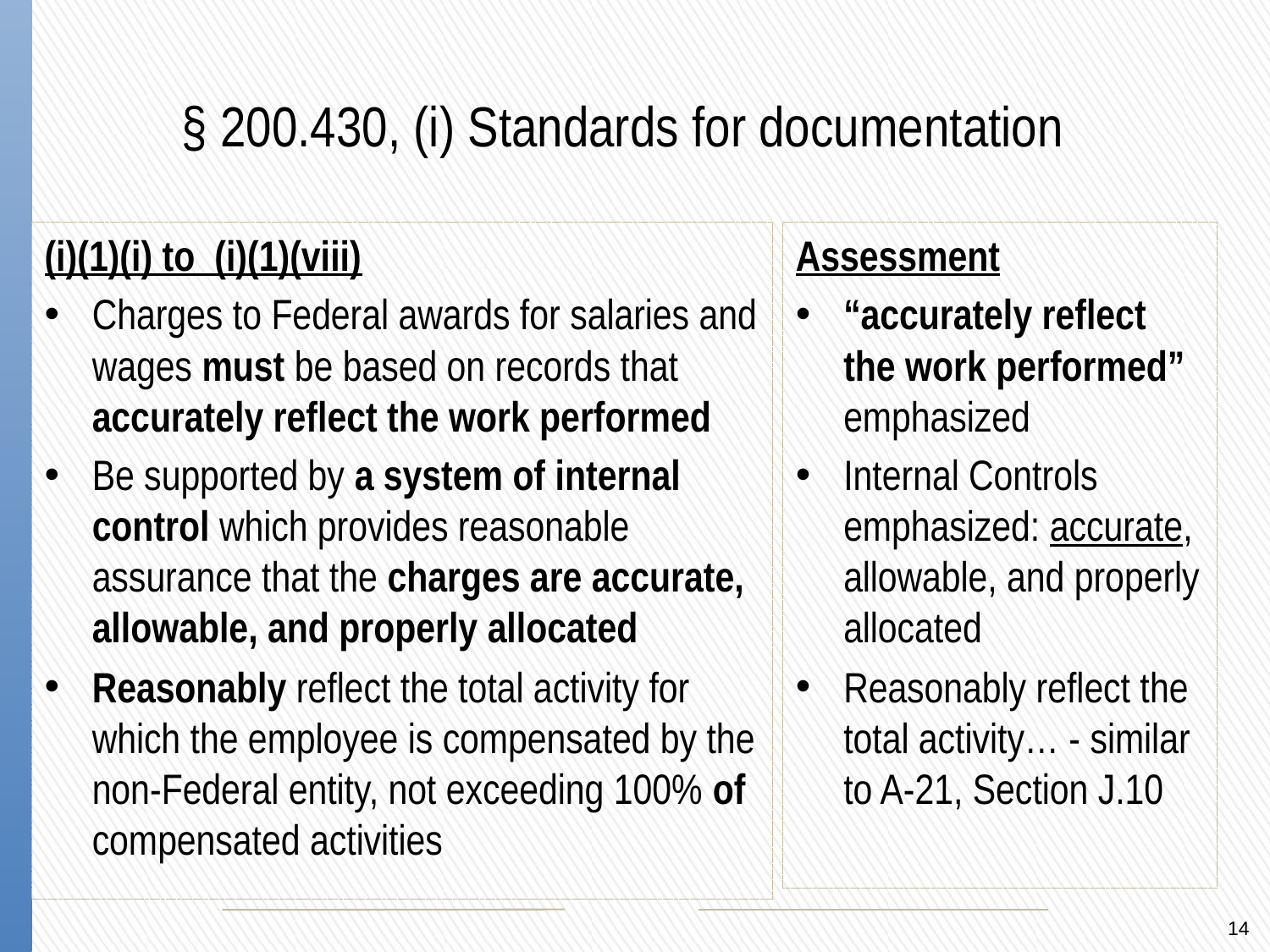

§ 200.430, (i) Standards for documentation
(i)(1)(i) to  (i)(1)(viii)
Charges to Federal awards for salaries and wages must be based on records that accurately reflect the work performed
Be supported by a system of internal control which provides reasonable assurance that the charges are accurate, allowable, and properly allocated
Reasonably reflect the total activity for which the employee is compensated by the non-Federal entity, not exceeding 100% of compensated activities
Assessment
“accurately reflect the work performed” emphasized
Internal Controls emphasized: accurate, allowable, and properly allocated
Reasonably reflect the total activity… - similar to A-21, Section J.10